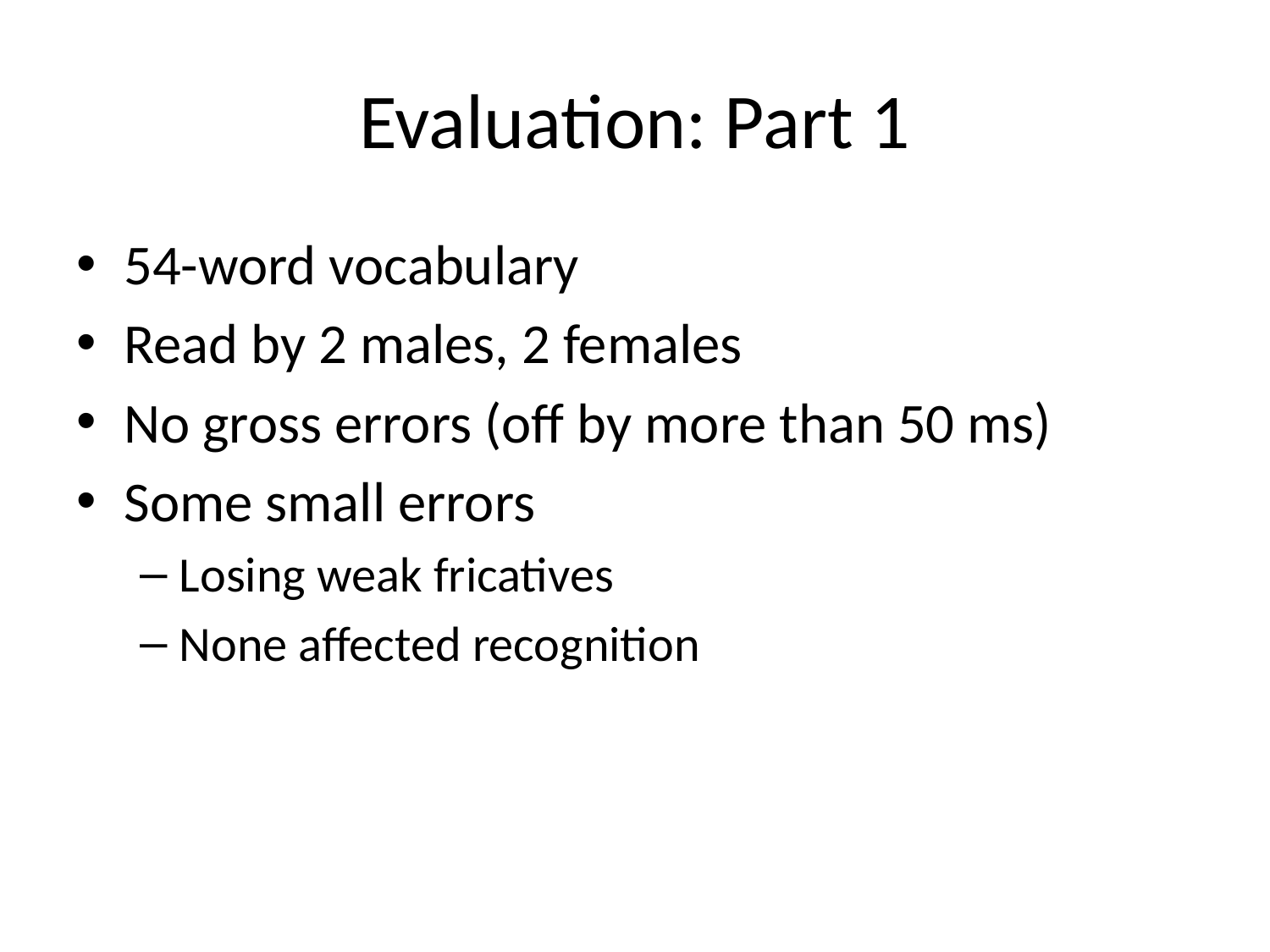

# Evaluation: Part 1
54-word vocabulary
Read by 2 males, 2 females
No gross errors (off by more than 50 ms)
Some small errors
Losing weak fricatives
None affected recognition